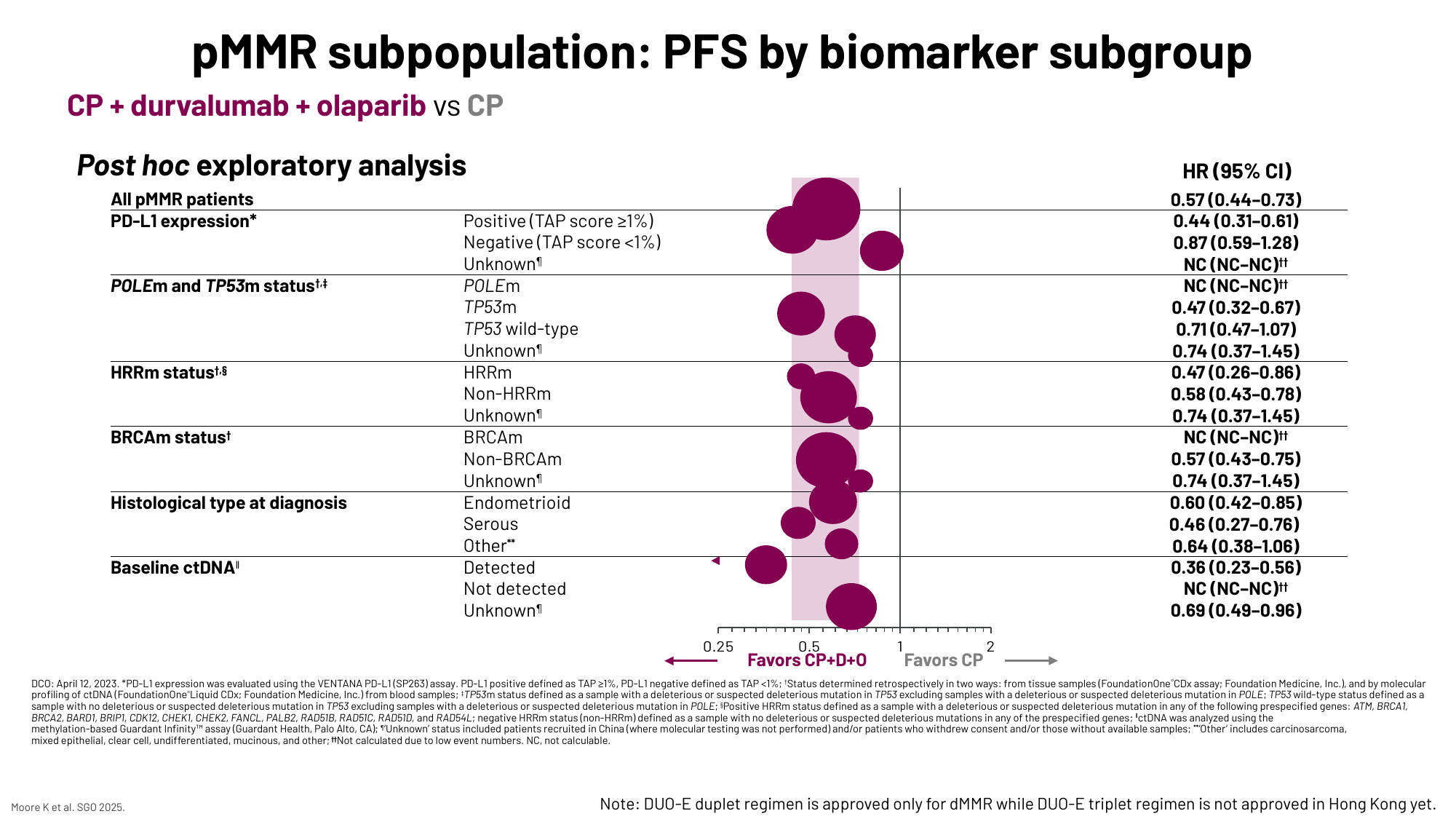

pMMR subpopulation: PFS by biomarker subgroup
CP + durvalumab + olaparib vs CP
Post hoc exploratory analysis
HR (95% CI)

### Chart

| Category | Y-Values |  |
|---|---|---|
| All pMMR patients |  | 0.57 (0.44–0.73) |
| --- | --- | --- |
| PD-L1 expression\* | Positive (TAP score ≥1%) | 0.44 (0.31–0.61) |
|  | Negative (TAP score <1%) | 0.87 (0.59–1.28) |
|  | Unknown¶ | NC (NC–NC)†† |
| POLEm and TP53m status†,‡ | POLEm | NC (NC–NC)†† |
|  | TP53m | 0.47 (0.32–0.67) |
|  | TP53 wild-type | 0.71 (0.47–1.07) |
|  | Unknown¶ | 0.74 (0.37–1.45) |
| HRRm status†,§ | HRRm | 0.47 (0.26–0.86) |
|  | Non-HRRm | 0.58 (0.43–0.78) |
|  | Unknown¶ | 0.74 (0.37–1.45) |
| BRCAm status† | BRCAm | NC (NC–NC)†† |
|  | Non-BRCAm | 0.57 (0.43–0.75) |
|  | Unknown¶ | 0.74 (0.37–1.45) |
| Histological type at diagnosis | Endometrioid | 0.60 (0.42–0.85) |
|  | Serous | 0.46 (0.27–0.76) |
|  | Other\*\* | 0.64 (0.38–1.06) |
| Baseline ctDNAǁ | Detected | 0.36 (0.23–0.56) |
|  | Not detected | NC (NC–NC)†† |
|  | Unknown¶ | 0.69 (0.49–0.96) |
Favors CP+D+O
Favors CP
DCO: April 12, 2023. *PD-L1 expression was evaluated using the VENTANA PD-L1 (SP263) assay. PD-L1 positive defined as TAP ≥1%, PD-L1 negative defined as TAP <1%; †Status determined retrospectively in two ways: from tissue samples (FoundationOne®CDx assay; Foundation Medicine, Inc.), and by molecular profiling of ctDNA (FoundationOne®Liquid CDx; Foundation Medicine, Inc.) from blood samples; ‡TP53m status defined as a sample with a deleterious or suspected deleterious mutation in TP53 excluding samples with a deleterious or suspected deleterious mutation in POLE; TP53 wild-type status defined as a sample with no deleterious or suspected deleterious mutation in TP53 excluding samples with a deleterious or suspected deleterious mutation in POLE; §Positive HRRm status defined as a sample with a deleterious or suspected deleterious mutation in any of the following prespecified genes: ATM, BRCA1, BRCA2, BARD1, BRIP1, CDK12, CHEK1, CHEK2, FANCL, PALB2, RAD51B, RAD51C, RAD51D, and RAD54L; negative HRRm status (non-HRRm) defined as a sample with no deleterious or suspected deleterious mutations in any of the prespecified genes; ǁctDNA was analyzed using the
methylation-based Guardant Infinity™ assay (Guardant Health, Palo Alto, CA); ¶‘Unknown’ status included patients recruited in China (where molecular testing was not performed) and/or patients who withdrew consent and/or those without available samples; **‘Other’ includes carcinosarcoma,
mixed epithelial, clear cell, undifferentiated, mucinous, and other; ††Not calculated due to low event numbers. NC, not calculable.

66
Note: DUO-E duplet regimen is approved only for dMMR while DUO-E triplet regimen is not approved in Hong Kong yet.
Moore K et al. SGO 2025.